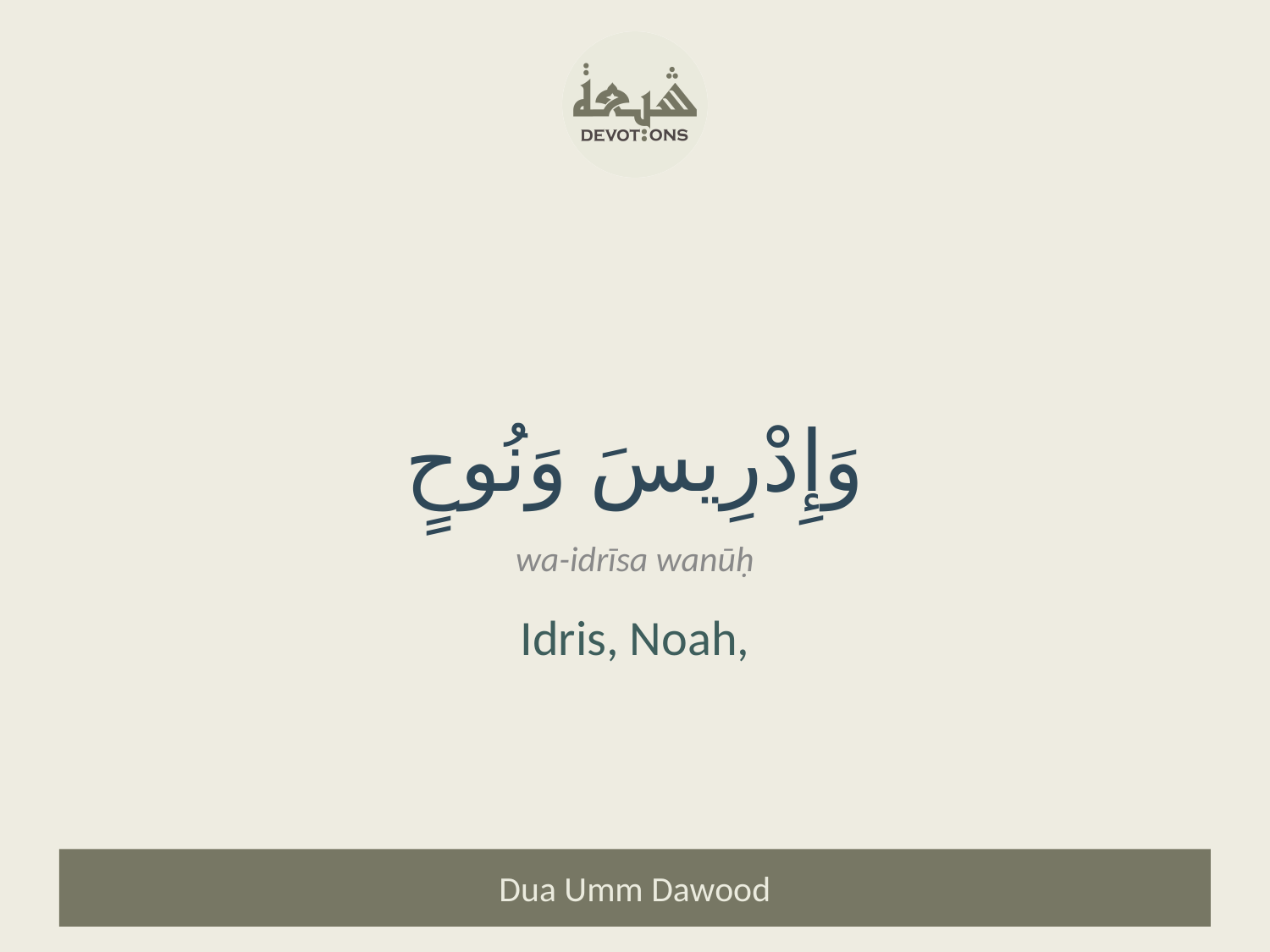

وَإِدْرِيسَ وَنُوحٍ
wa-idrīsa wanūḥ
Idris, Noah,
Dua Umm Dawood